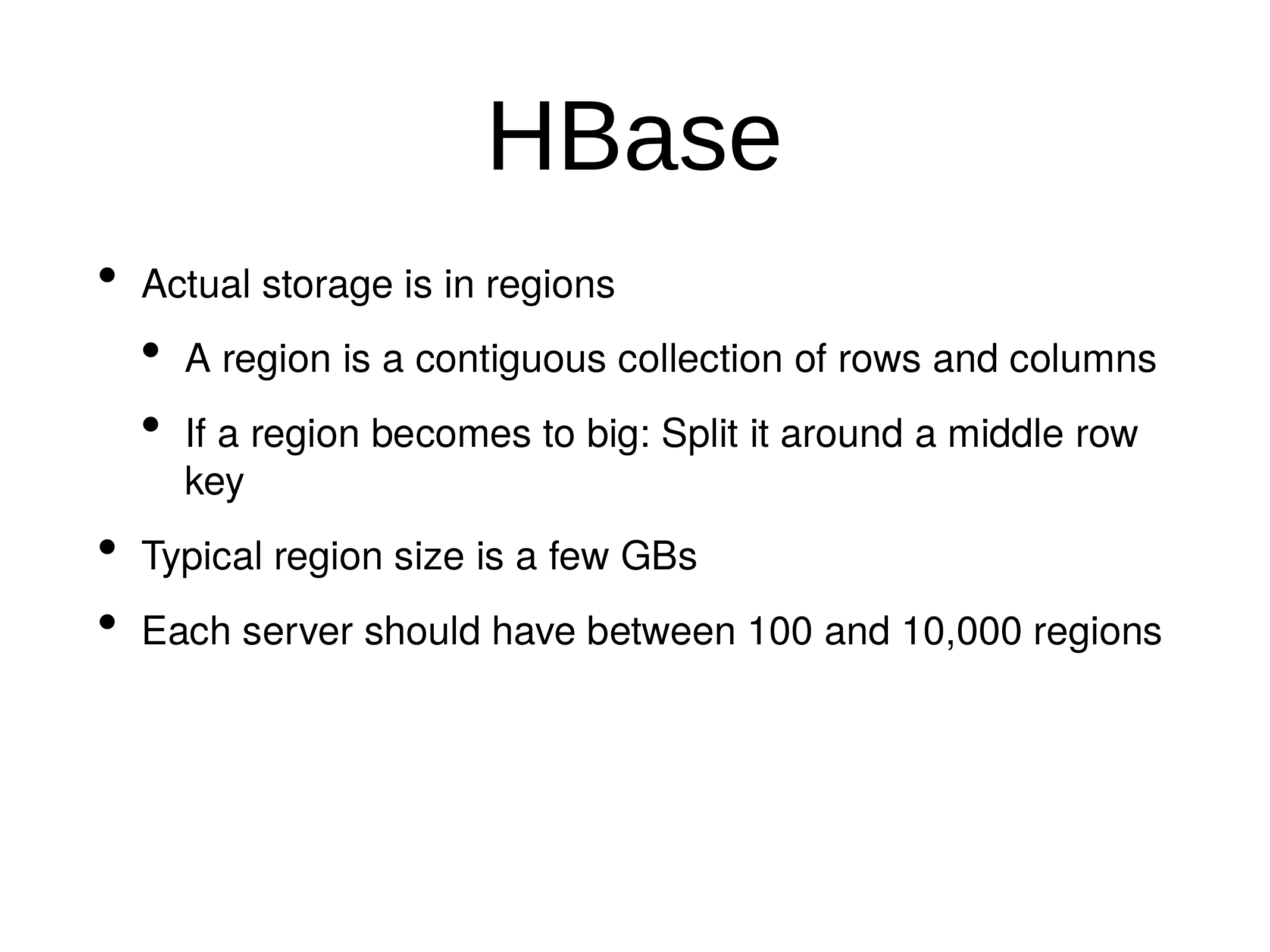

# HBase
Actual storage is in regions
A region is a contiguous collection of rows and columns
If a region becomes to big: Split it around a middle row key
Typical region size is a few GBs
Each server should have between 100 and 10,000 regions